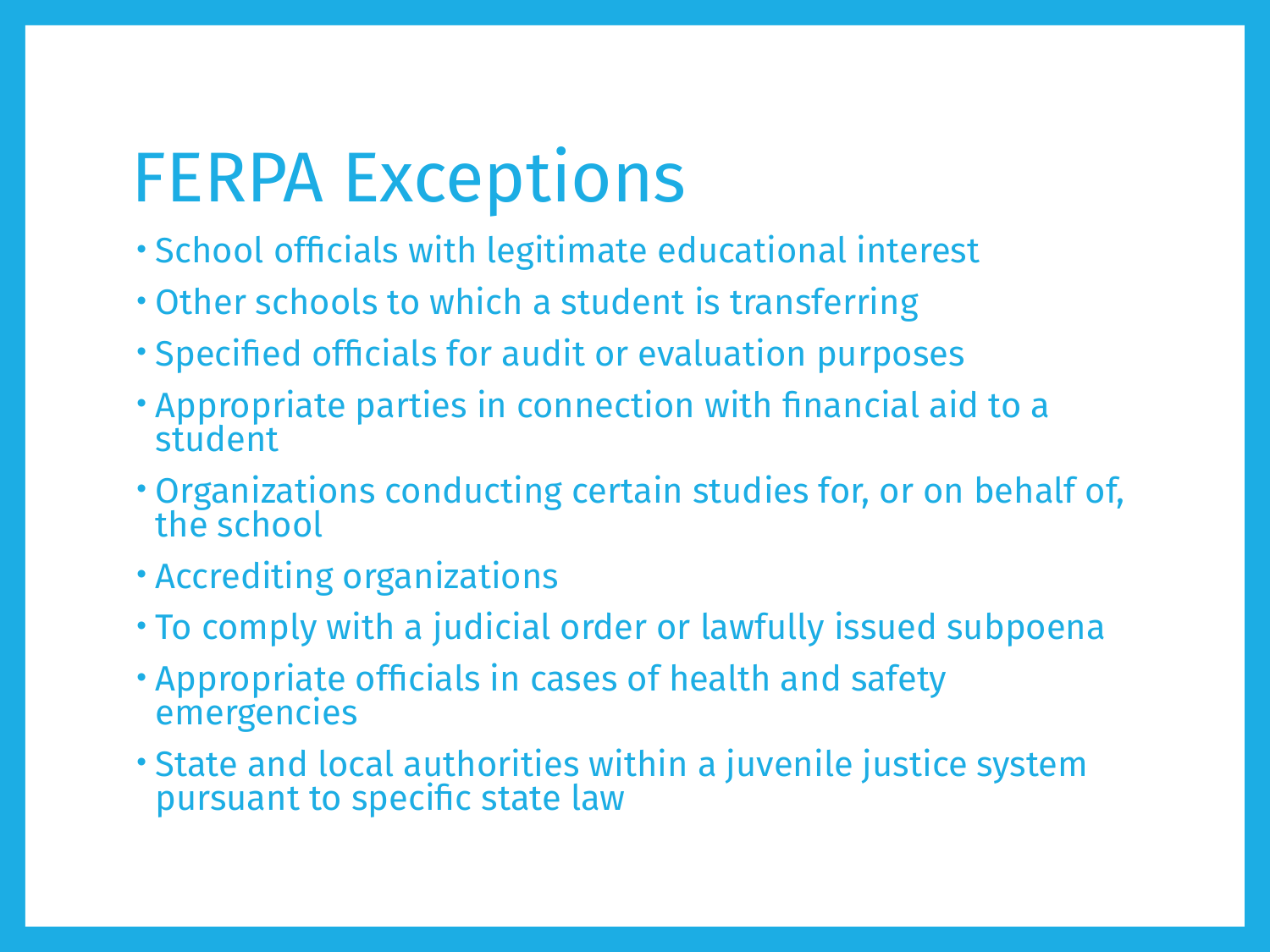

# FERPA Exceptions
School officials with legitimate educational interest
Other schools to which a student is transferring
Specified officials for audit or evaluation purposes
Appropriate parties in connection with financial aid to a student
Organizations conducting certain studies for, or on behalf of, the school
Accrediting organizations
To comply with a judicial order or lawfully issued subpoena
Appropriate officials in cases of health and safety emergencies
State and local authorities within a juvenile justice system pursuant to specific state law